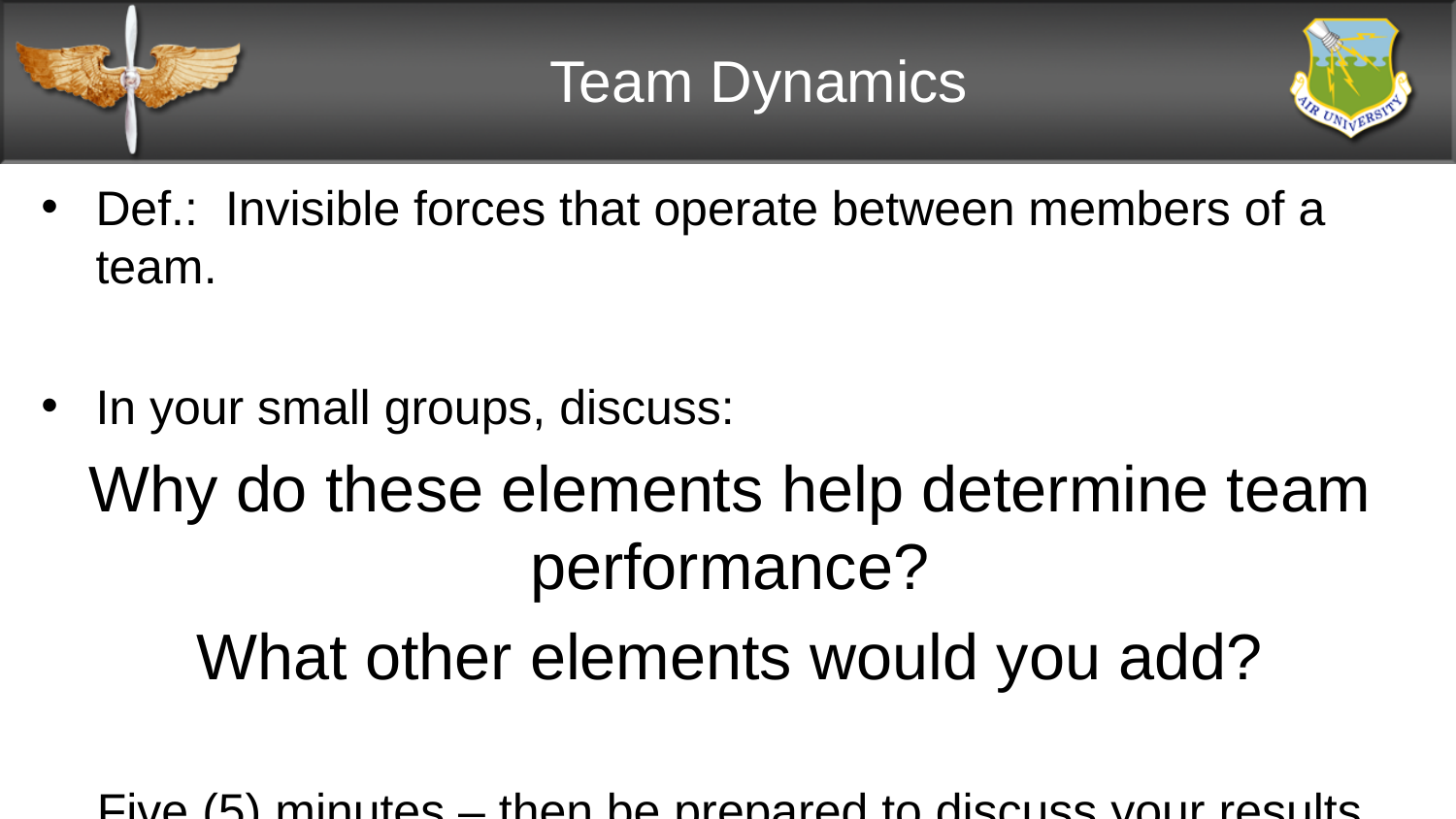

# Team Dynamics
Def.:  Invisible forces that operate between members of a team.

In your small groups, discuss:
Why do these elements help determine team performance?
What other elements would you add?

Five (5) minutes – then be prepared to discuss your results